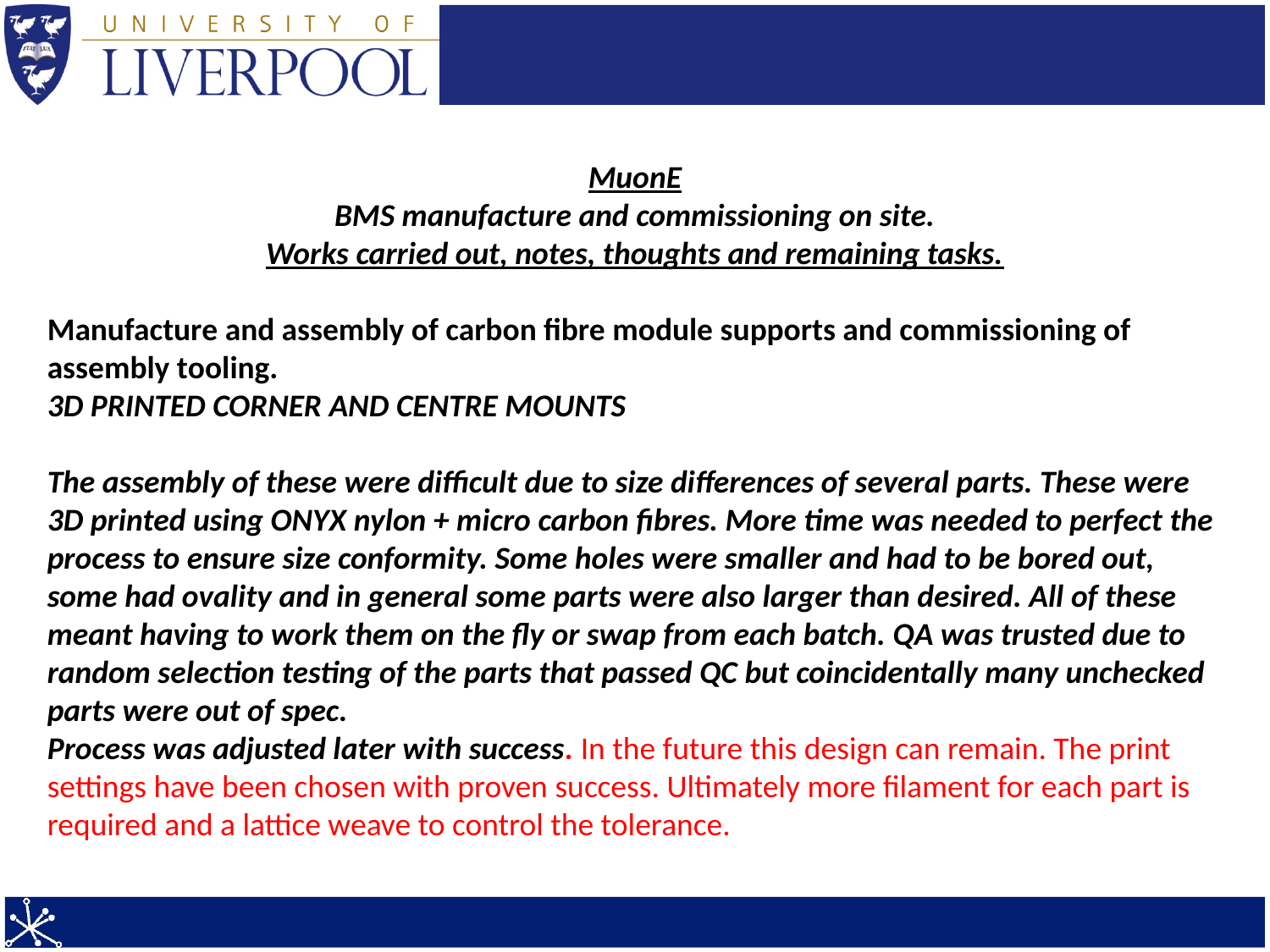

MuonE
BMS manufacture and commissioning on site.
Works carried out, notes, thoughts and remaining tasks.

Manufacture and assembly of carbon fibre module supports and commissioning of assembly tooling.
3D PRINTED CORNER AND CENTRE MOUNTS

The assembly of these were difficult due to size differences of several parts. These were 3D printed using ONYX nylon + micro carbon fibres. More time was needed to perfect the process to ensure size conformity. Some holes were smaller and had to be bored out, some had ovality and in general some parts were also larger than desired. All of these meant having to work them on the fly or swap from each batch. QA was trusted due to random selection testing of the parts that passed QC but coincidentally many unchecked parts were out of spec.
Process was adjusted later with success. In the future this design can remain. The print settings have been chosen with proven success. Ultimately more filament for each part is required and a lattice weave to control the tolerance.